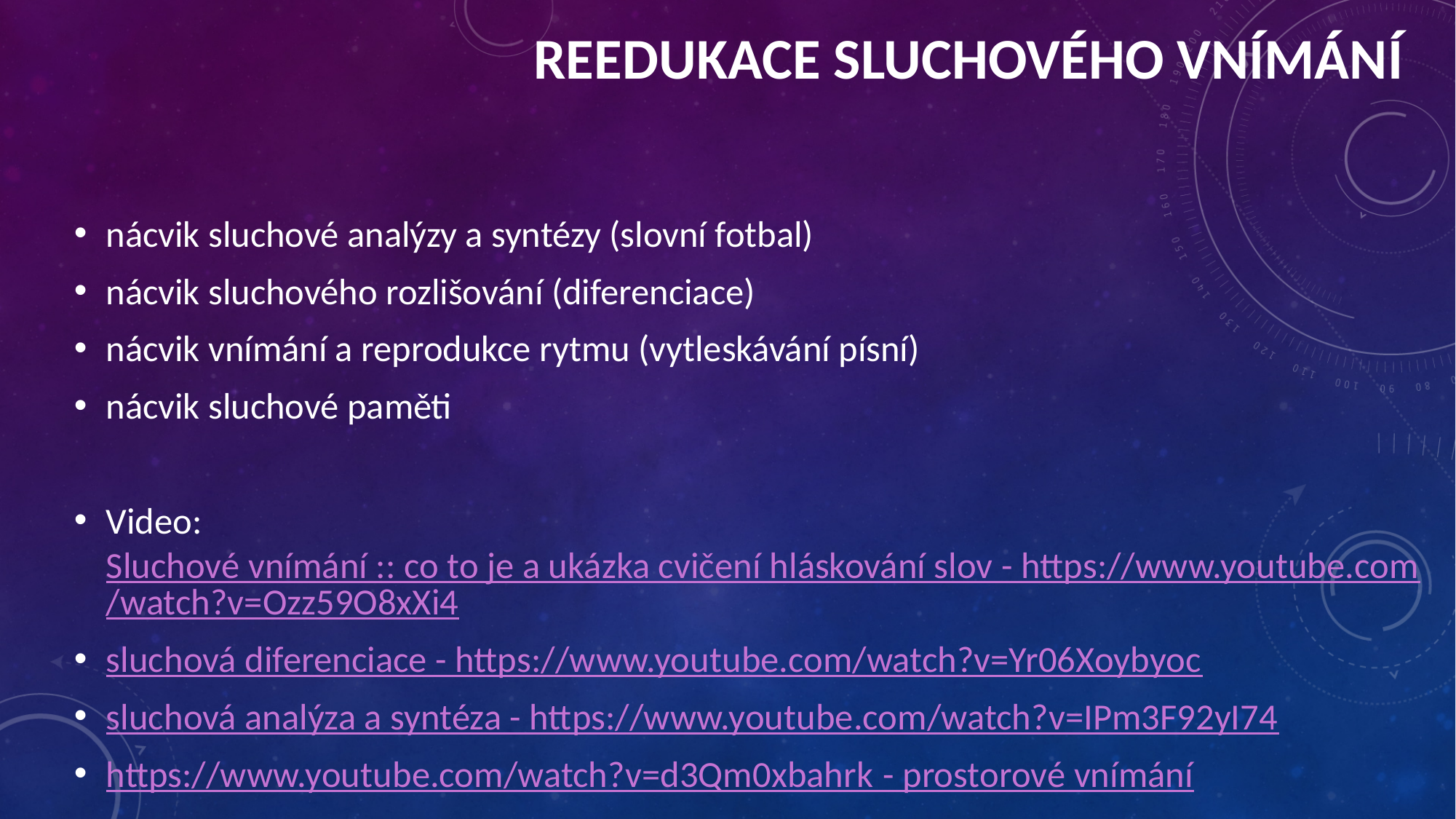

# REEDUKACE SLUCHOVÉHO VNÍMÁNÍ
nácvik sluchové analýzy a syntézy (slovní fotbal)
nácvik sluchového rozlišování (diferenciace)
nácvik vnímání a reprodukce rytmu (vytleskávání písní)
nácvik sluchové paměti

Video: Sluchové vnímání :: co to je a ukázka cvičení hláskování slov - https://www.youtube.com/watch?v=Ozz59O8xXi4
sluchová diferenciace - https://www.youtube.com/watch?v=Yr06Xoybyoc
sluchová analýza a syntéza - https://www.youtube.com/watch?v=IPm3F92yI74
https://www.youtube.com/watch?v=d3Qm0xbahrk - prostorové vnímání